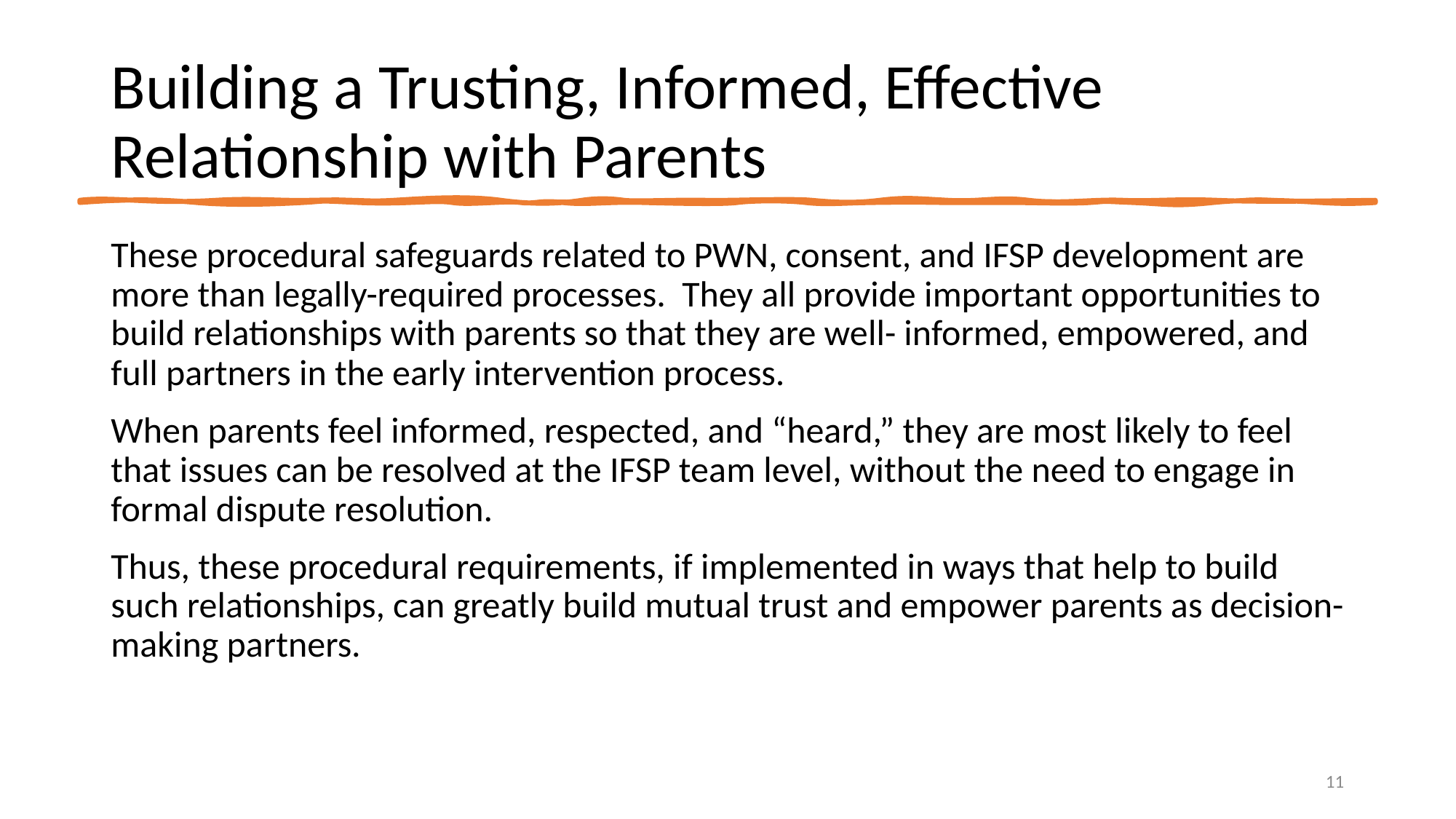

# Building a Trusting, Informed, Effective Relationship with Parents

These procedural safeguards related to PWN, consent, and IFSP development are more than legally-required processes.  They all provide important opportunities to build relationships with parents so that they are well- informed, empowered, and full partners in the early intervention process.
When parents feel informed, respected, and “heard,” they are most likely to feel that issues can be resolved at the IFSP team level, without the need to engage in formal dispute resolution.
Thus, these procedural requirements, if implemented in ways that help to build such relationships, can greatly build mutual trust and empower parents as decision-making partners.
11